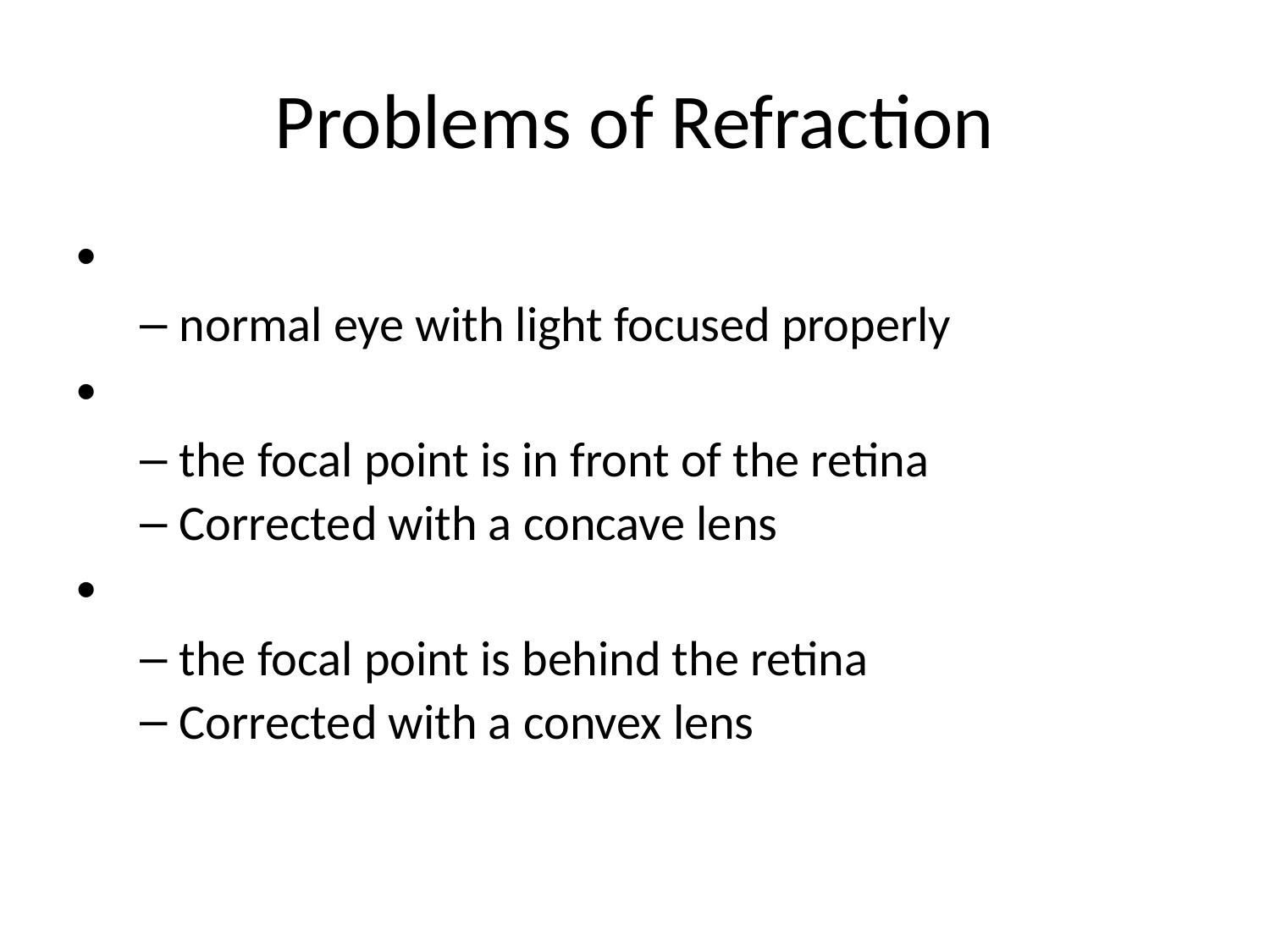

# Problems of Refraction

normal eye with light focused properly

the focal point is in front of the retina
Corrected with a concave lens

the focal point is behind the retina
Corrected with a convex lens